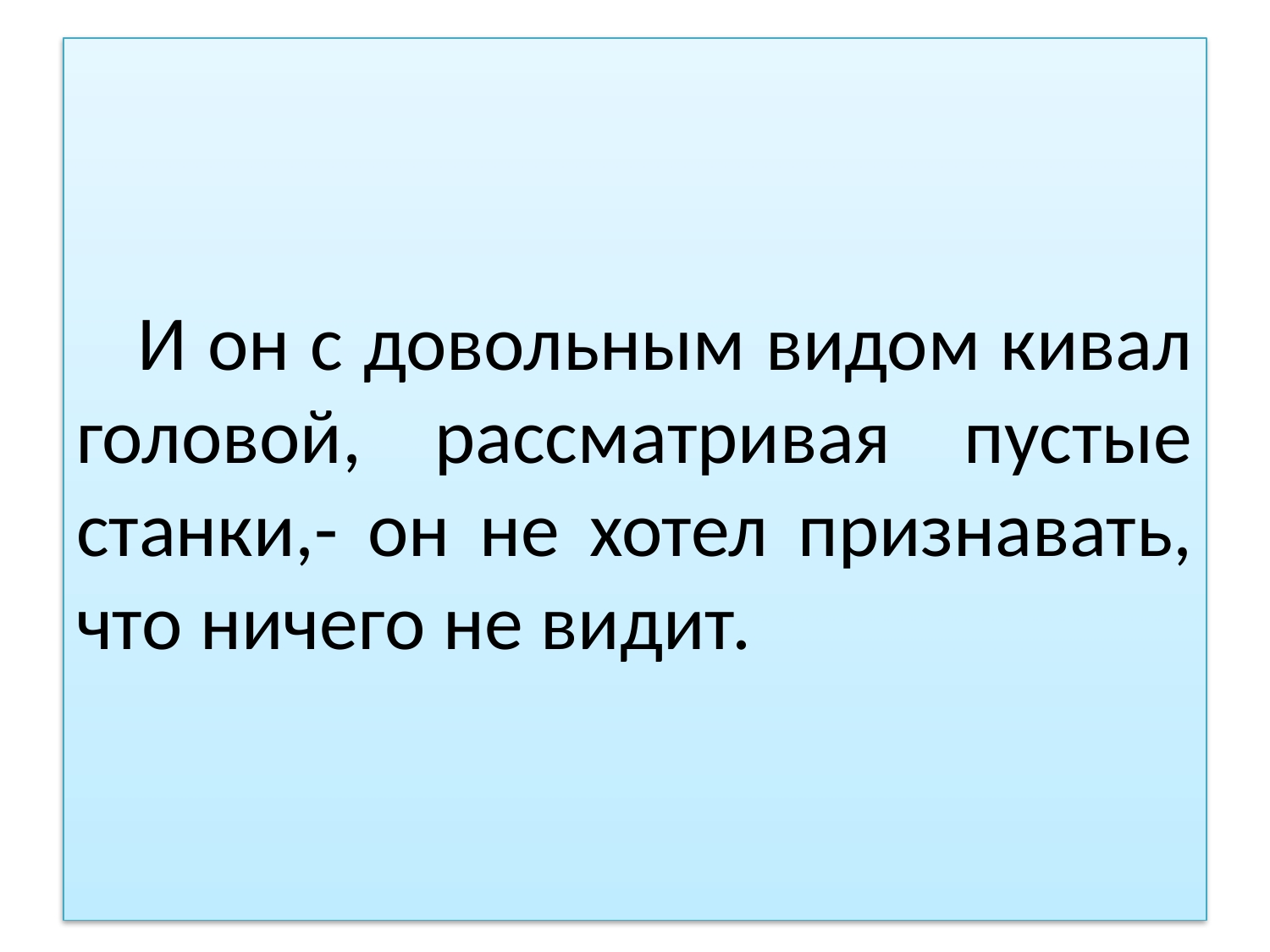

# И он с довольным видом кивал головой, рассматривая пустые станки,- он не хотел признавать, что ничего не видит.